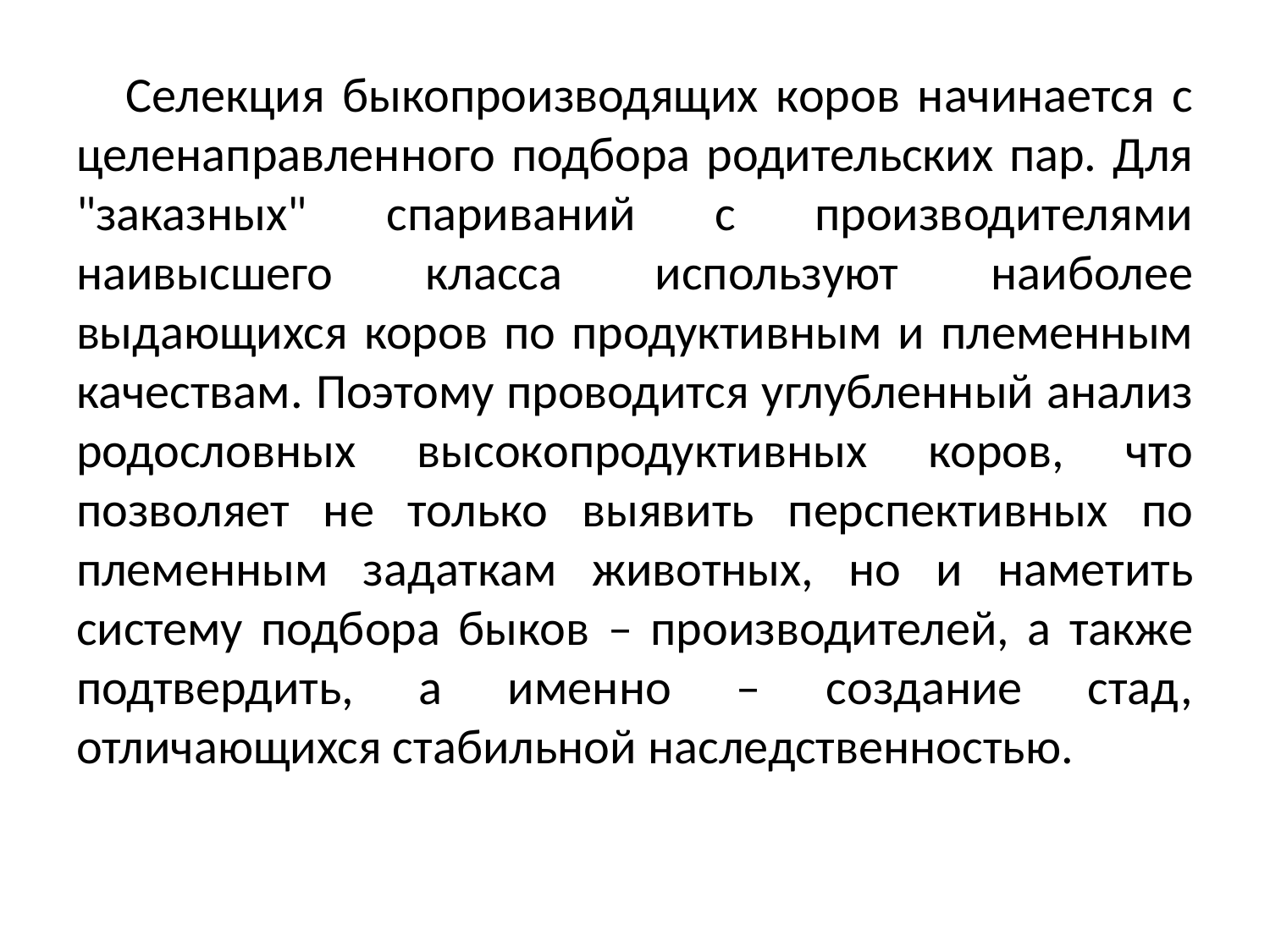

Селекция быкопроизводящих коров начинается с целенаправленного подбора родительских пар. Для "заказных" спариваний с производителями наивысшего класса используют наиболее выдающихся коров по продуктивным и племенным качествам. Поэтому проводится углубленный анализ родословных высокопродуктивных коров, что позволяет не только выявить перспективных по племенным задаткам животных, но и наметить систему подбора быков – производителей, а также подтвердить, а именно – создание стад, отличающихся стабильной наследственностью.